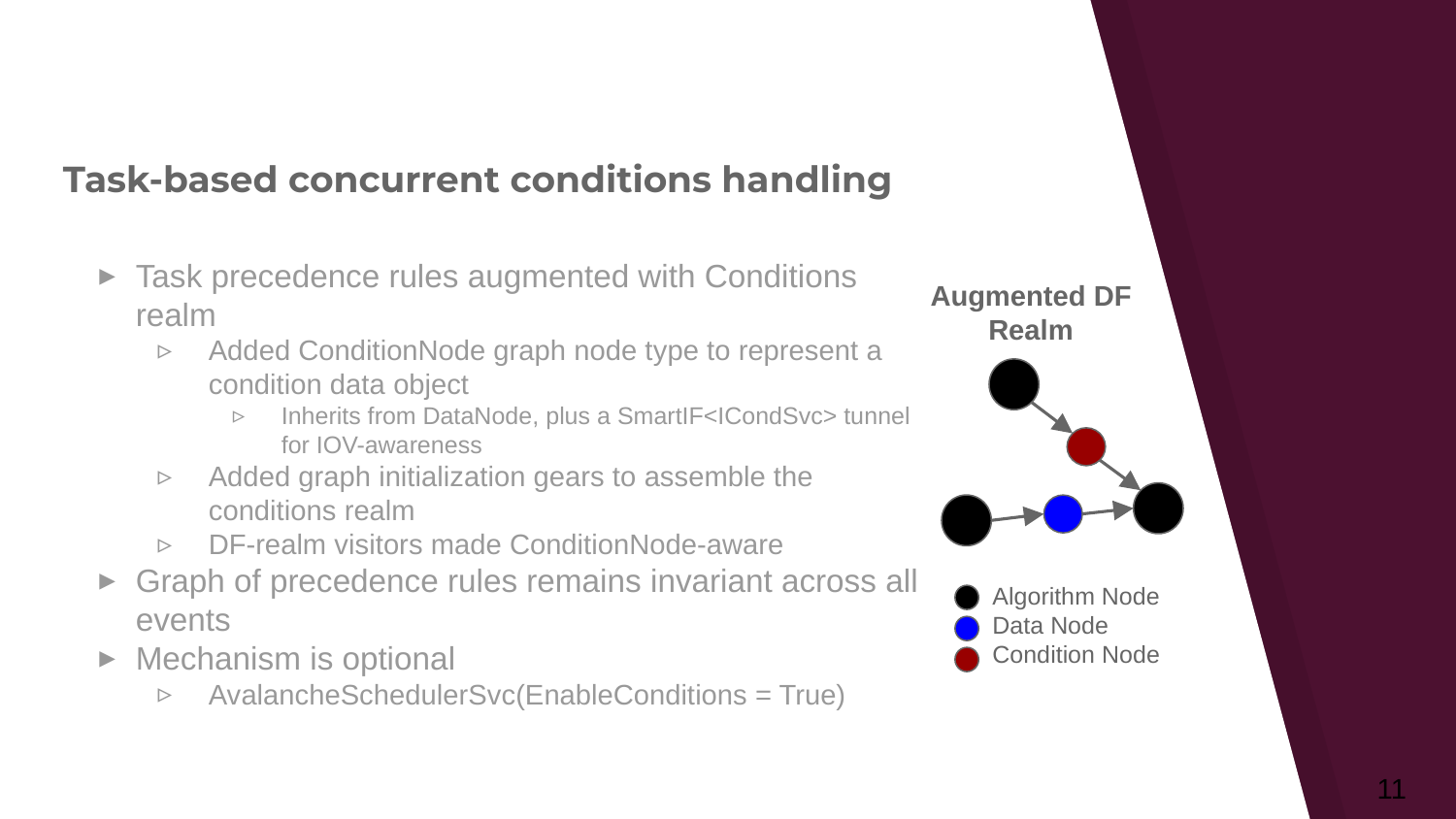

# Task-based concurrent conditions handling
Task precedence rules augmented with Conditions realm
Added ConditionNode graph node type to represent a condition data object
Inherits from DataNode, plus a SmartIF<ICondSvc> tunnel for IOV-awareness
Added graph initialization gears to assemble the conditions realm
DF-realm visitors made ConditionNode-aware
Graph of precedence rules remains invariant across all events
Mechanism is optional
AvalancheSchedulerSvc(EnableConditions = True)
Augmented DF Realm

Algorithm Node
Data Node
Condition Node

11